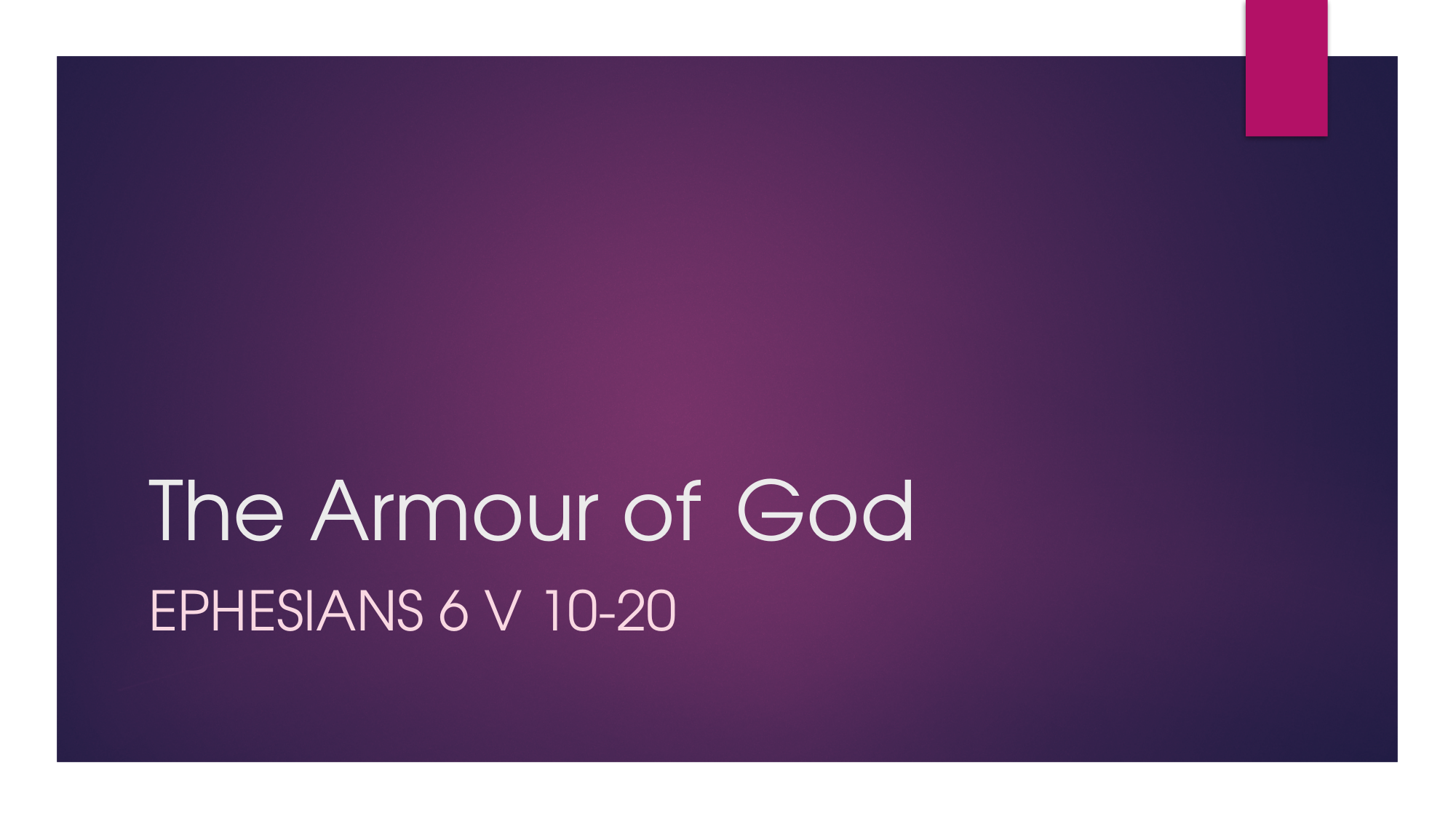

# The Armour of God
Ephesians 6 V 10-20